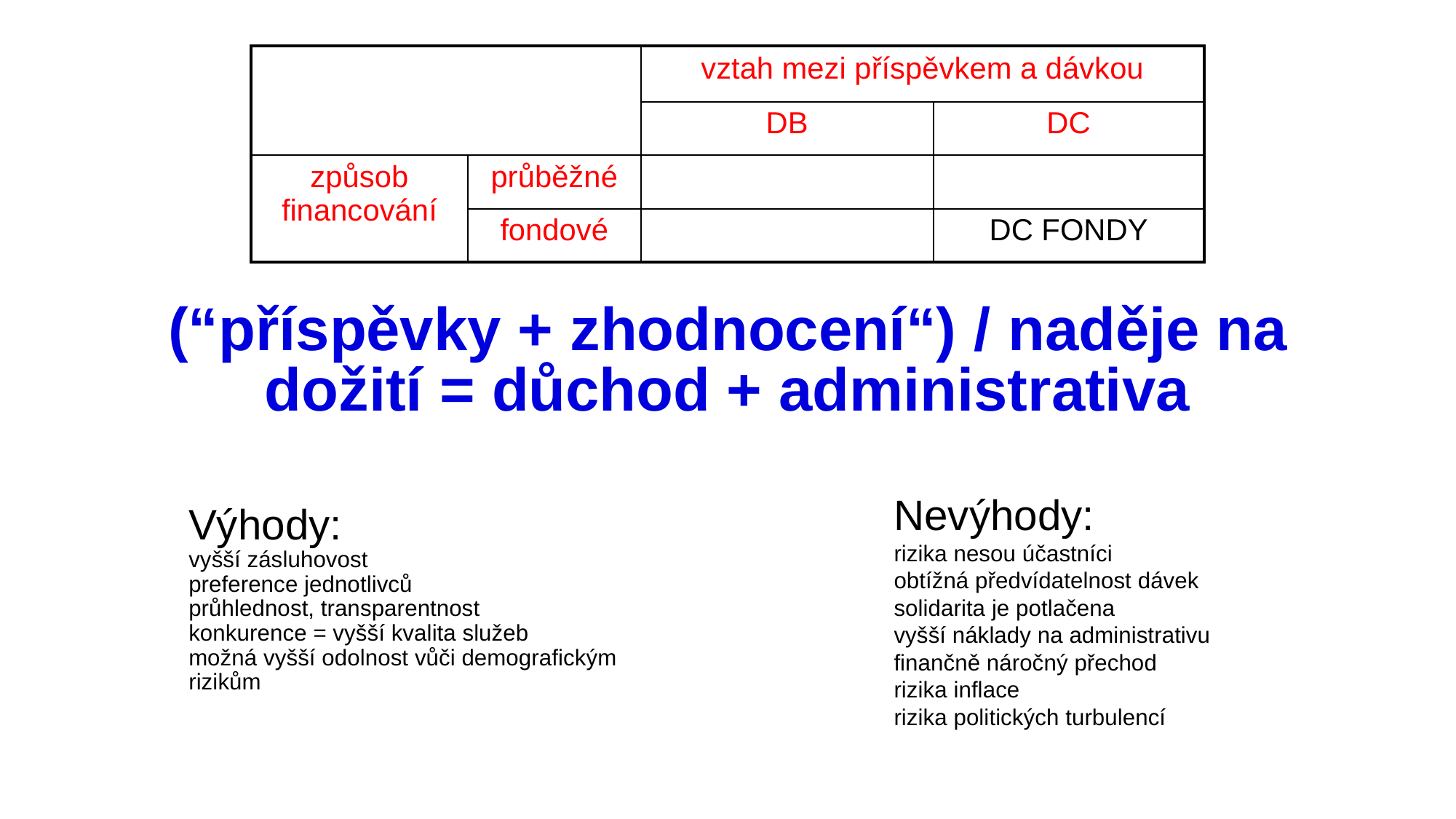

|  |  | vztah mezi příspěvkem a dávkou |  |
| --- | --- | --- | --- |
|  |  | DB | DC |
| způsob financování | průběžné |  |  |
|  | fondové |  | DC FONDY |
# (“příspěvky + zhodnocení“) / naděje na dožití = důchod + administrativa
Nevýhody:
rizika nesou účastníci
obtížná předvídatelnost dávek
solidarita je potlačena
vyšší náklady na administrativu
finančně náročný přechod
rizika inflace
rizika politických turbulencí

Výhody:
vyšší zásluhovost
preference jednotlivců
průhlednost, transparentnost
konkurence = vyšší kvalita služeb
možná vyšší odolnost vůči demografickým rizikům